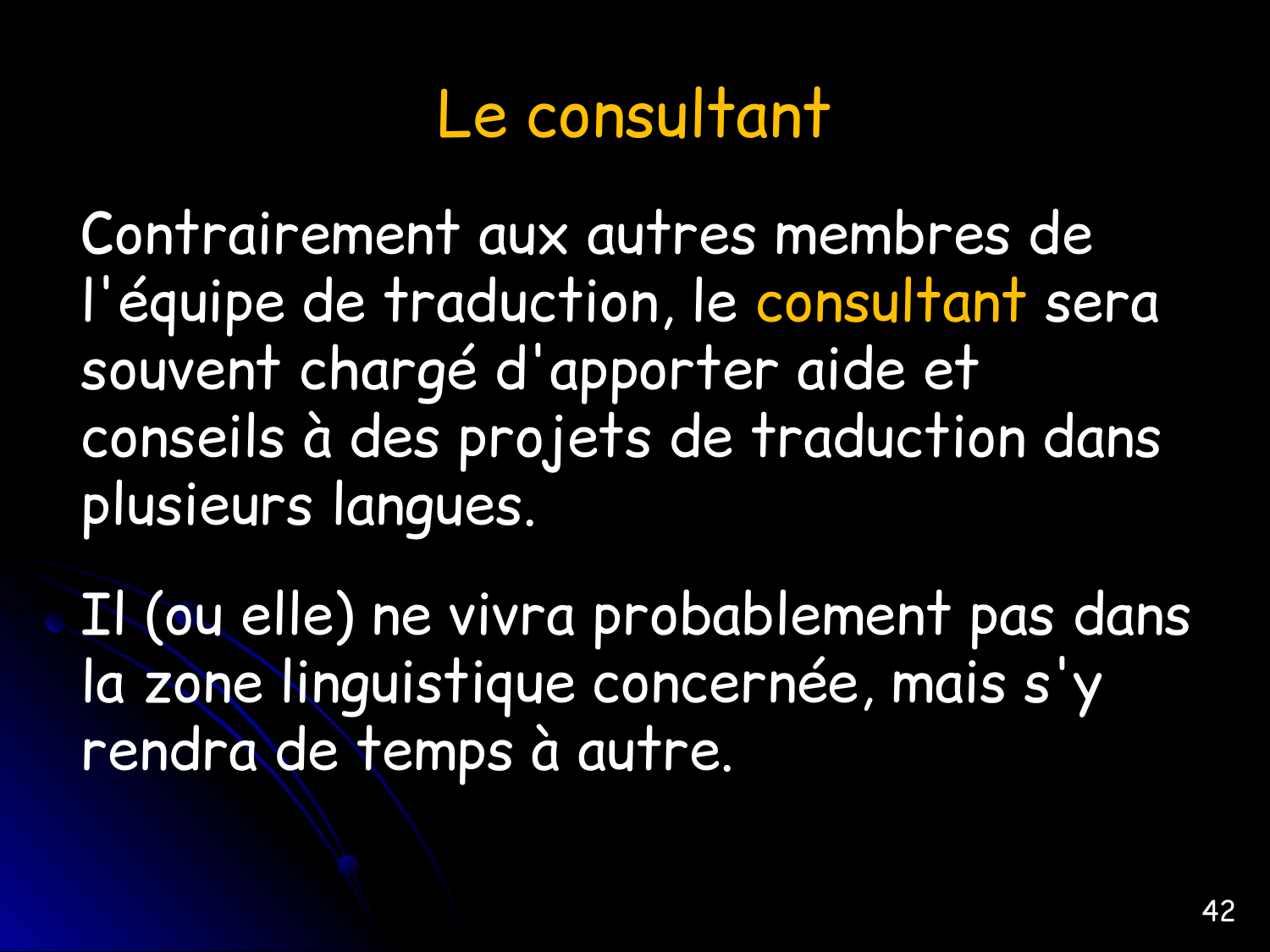

# Le consultant
Contrairement aux autres membres de l'équipe de traduction, le consultant sera souvent chargé d'apporter aide et conseils à des projets de traduction dans plusieurs langues.
Il (ou elle) ne vivra probablement pas dans la zone linguistique concernée, mais s'y rendra de temps à autre.
42